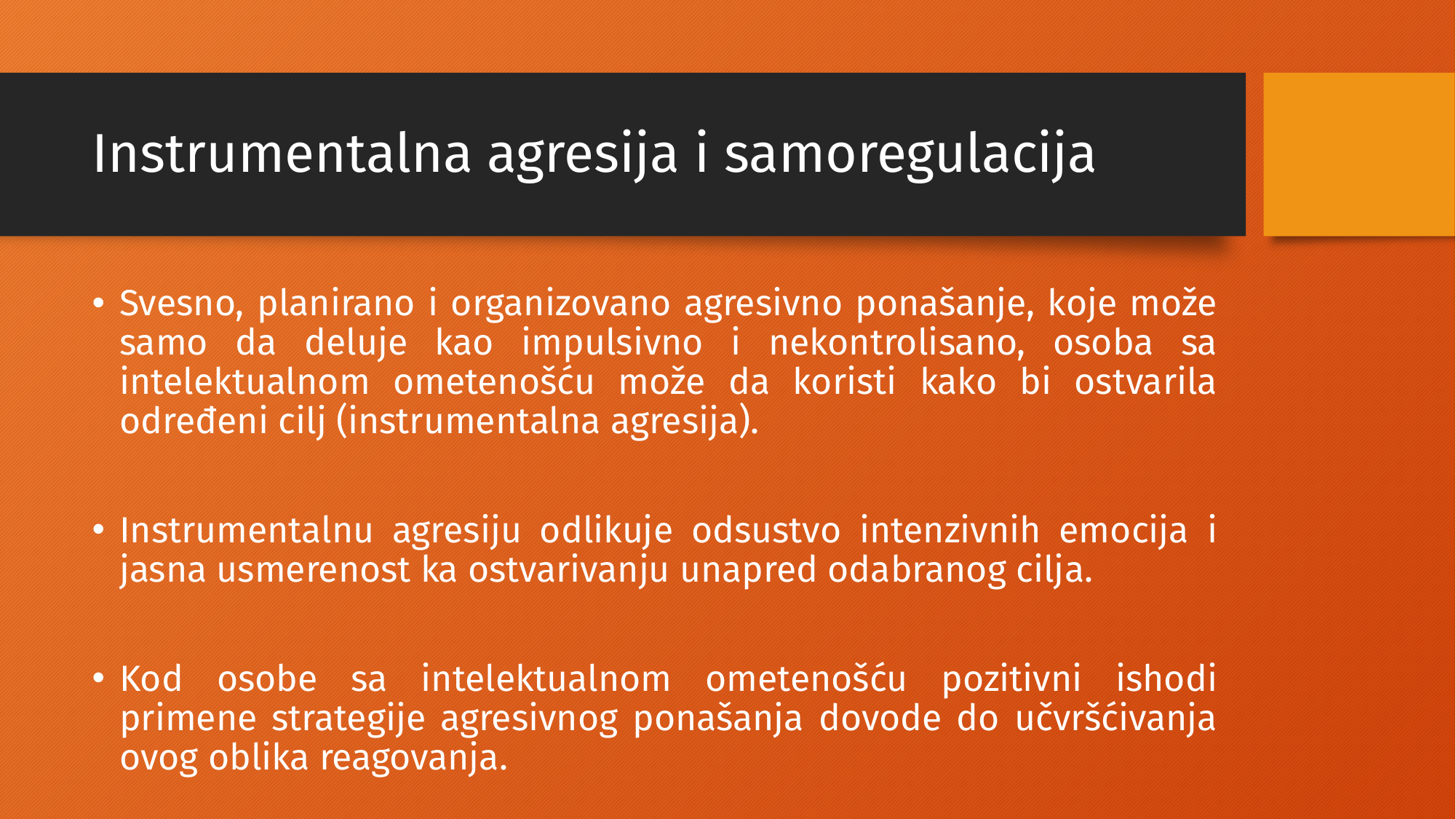

# Instrumentalna agresija i samoregulacija
Svesno, planirano i organizovano agresivno ponašanje, koje može samo da deluje kao impulsivno i nekontrolisano, osoba sa intelektualnom ometenošću može da koristi kako bi ostvarila određeni cilj (instrumentalna agresija).

Instrumentalnu agresiju odlikuje odsustvo intenzivnih emocija i jasna usmerenost ka ostvarivanju unapred odabranog cilja.

Kod osobe sa intelektualnom ometenošću pozitivni ishodi primene strategije agresivnog ponašanja dovode do učvršćivanja ovog oblika reagovanja.